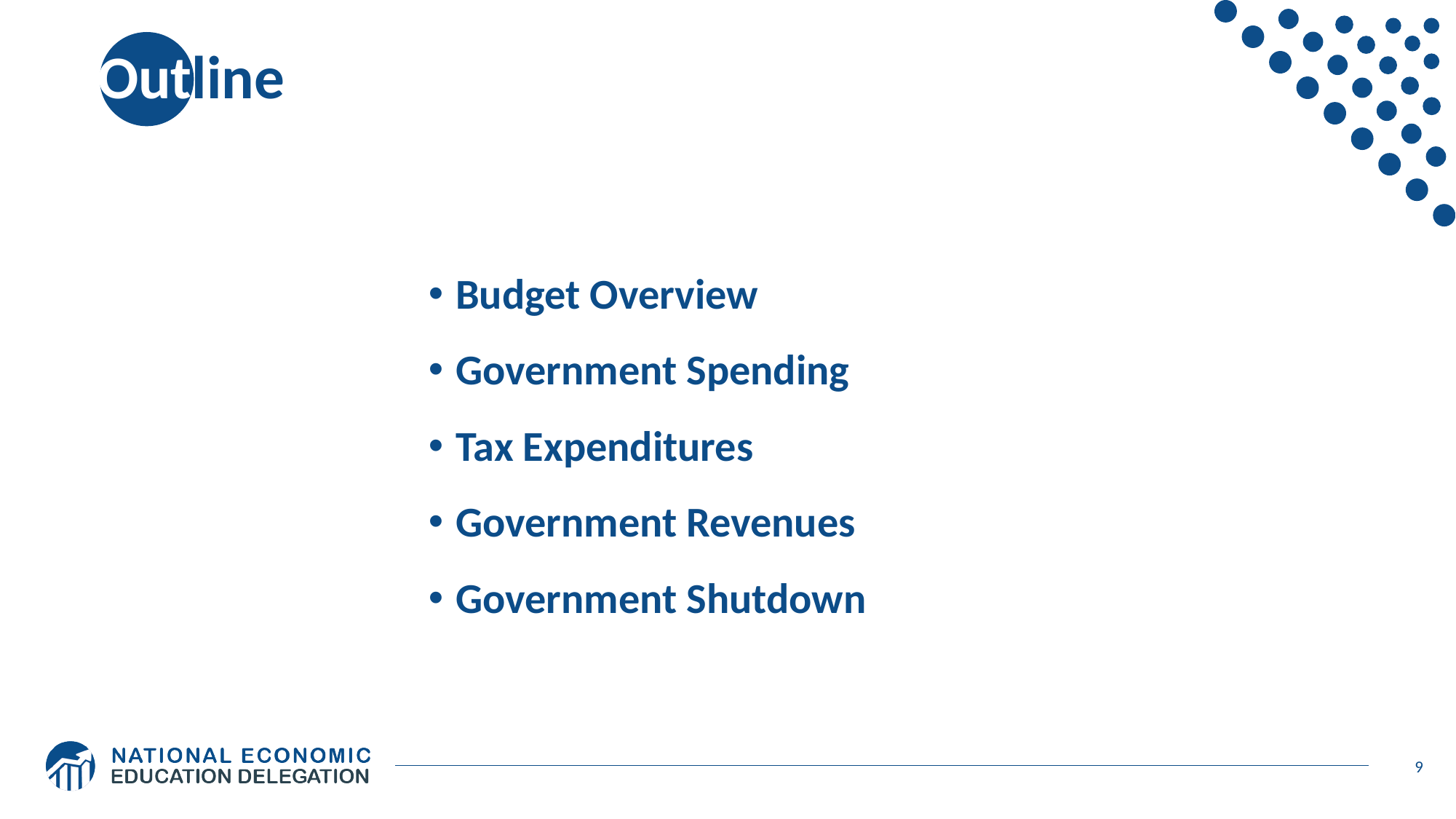

# Outline
Budget Overview
Government Spending
Tax Expenditures
Government Revenues
Government Shutdown
9